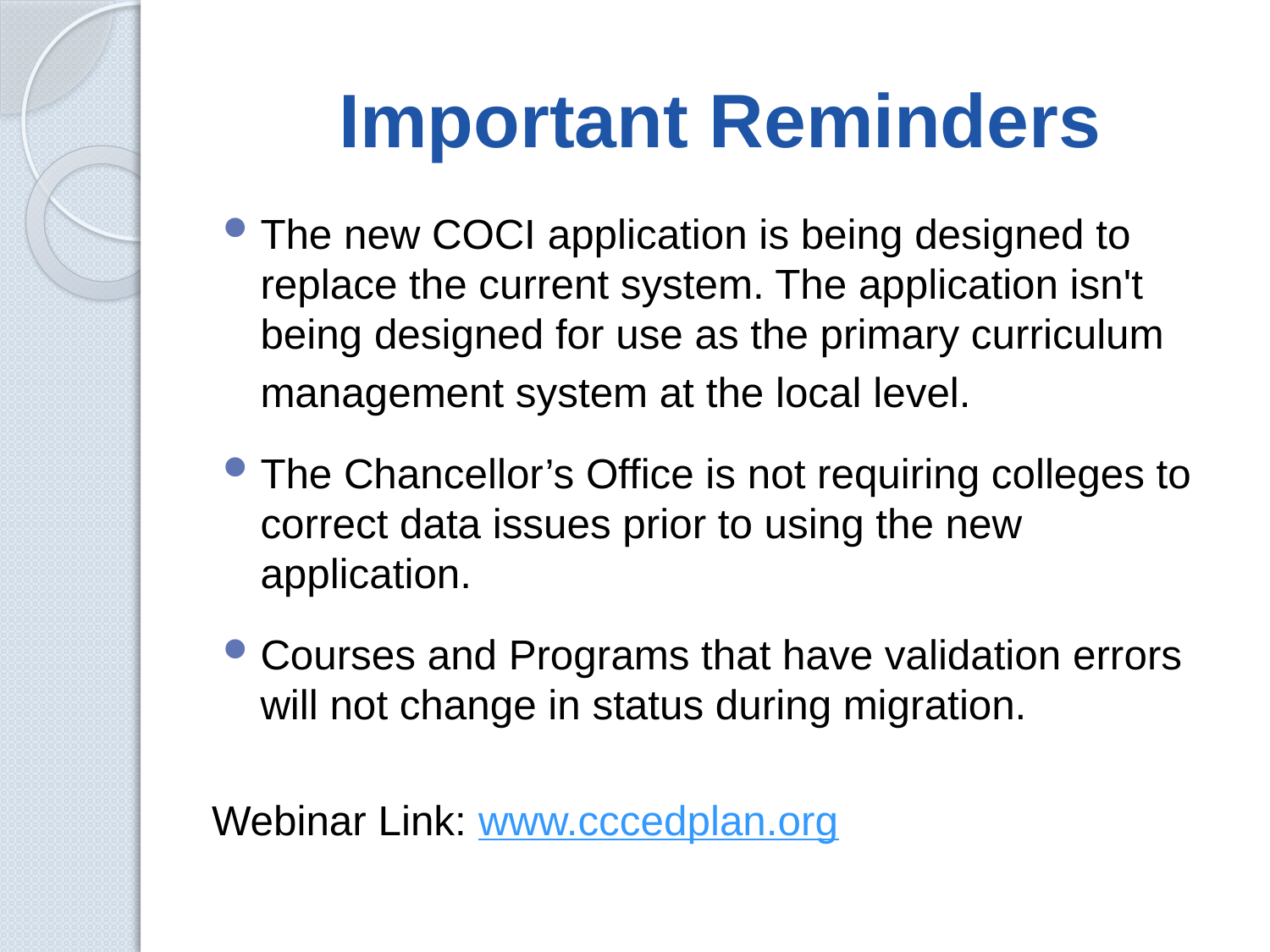

# Important Reminders
The new COCI application is being designed to replace the current system. The application isn't being designed for use as the primary curriculum
management system at the local level.

The Chancellor’s Office is not requiring colleges to correct data issues prior to using the new application.

Courses and Programs that have validation errors will not change in status during migration.

Webinar Link: www.cccedplan.org